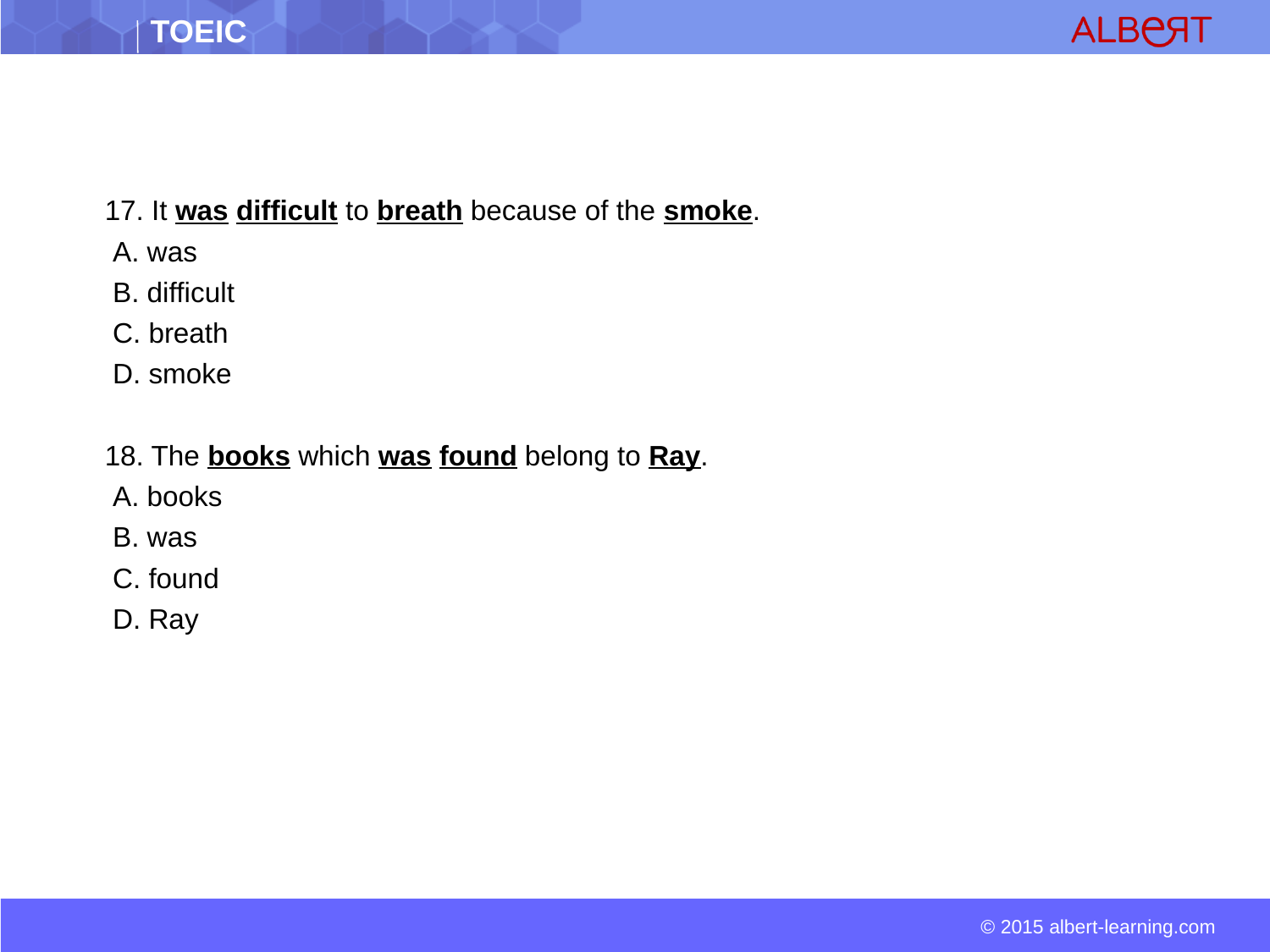

17. It was difficult to breath because of the smoke.
  A. was
  B. difficult
  C. breath
  D. smoke

 18. The books which was found belong to Ray.
  A. books
  B. was
  C. found
  D. Ray